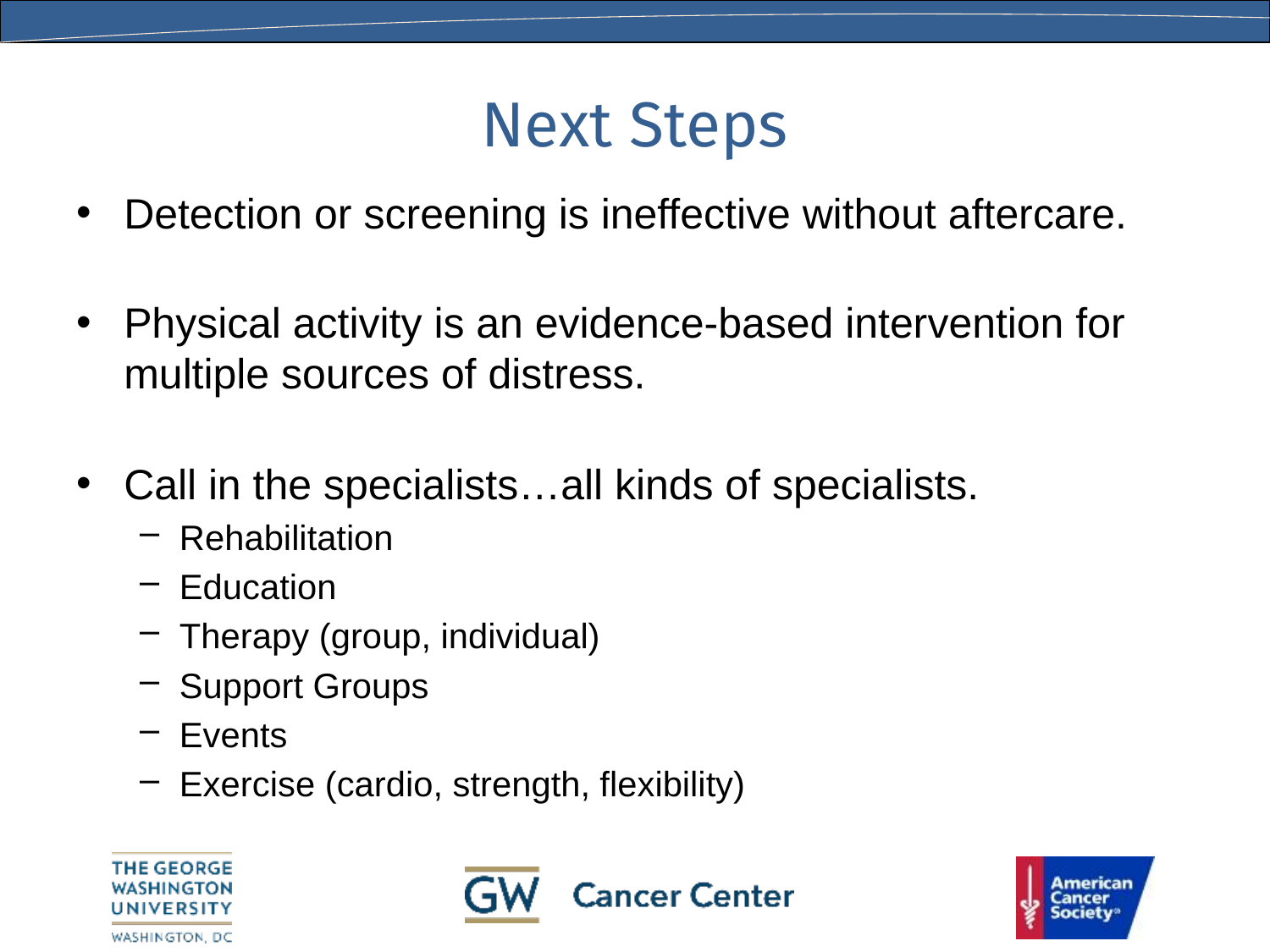

# Next Steps
Detection or screening is ineffective without aftercare.
Physical activity is an evidence-based intervention for multiple sources of distress.
Call in the specialists…all kinds of specialists.
Rehabilitation
Education
Therapy (group, individual)
Support Groups
Events
Exercise (cardio, strength, flexibility)